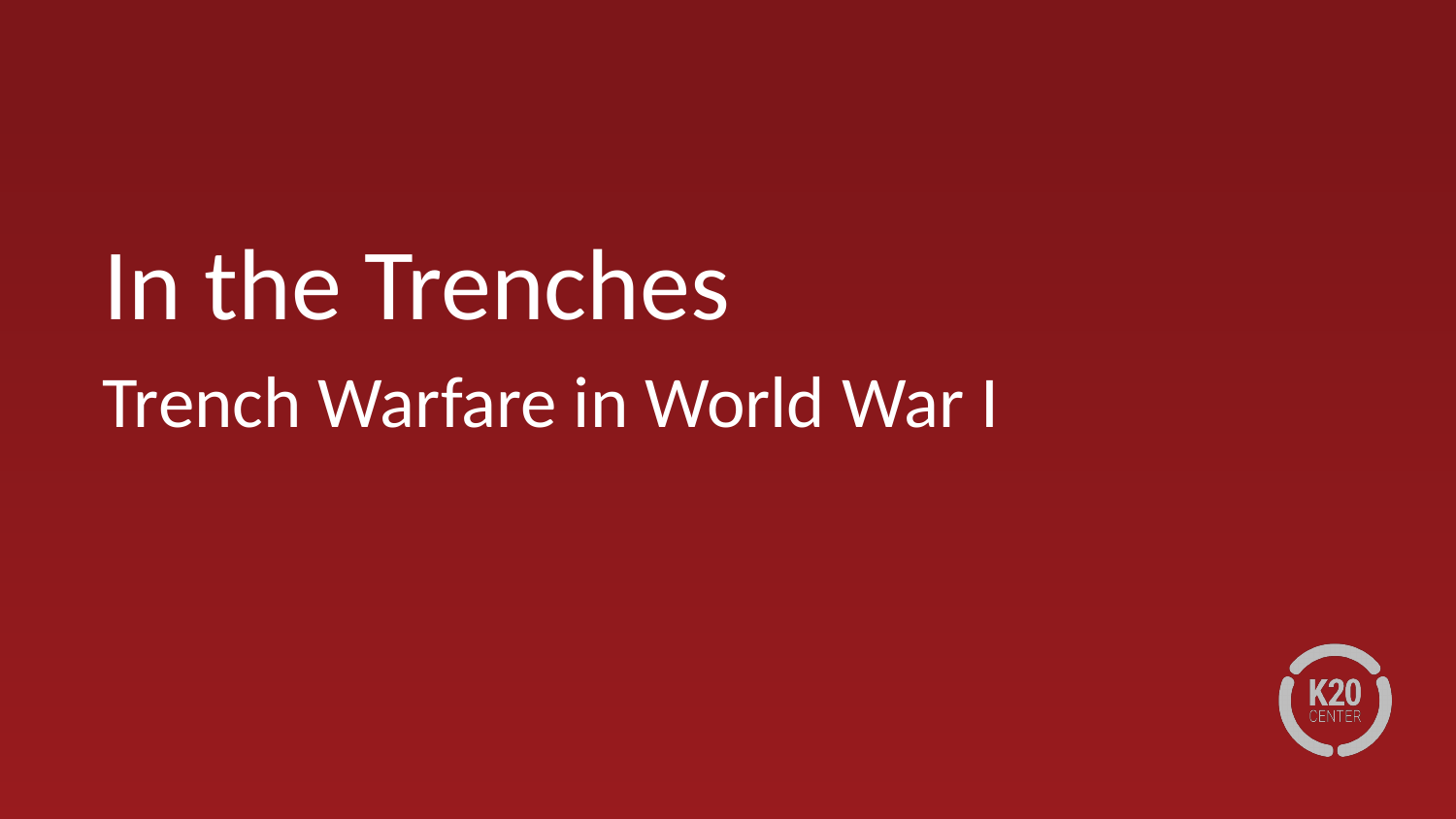

# In the Trenches
Trench Warfare in World War I